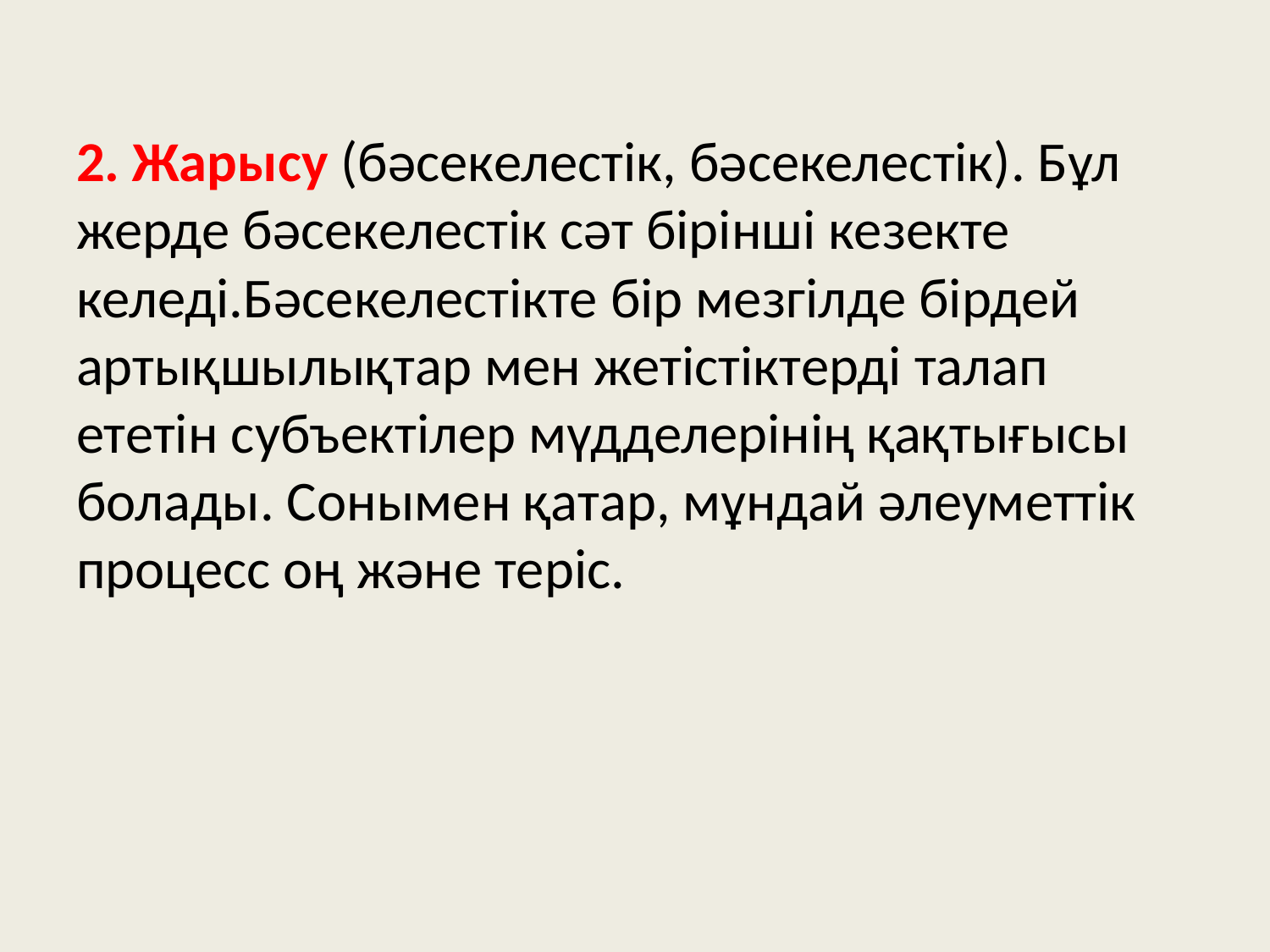

2. Жарысу (бәсекелестік, бәсекелестік). Бұл жерде бәсекелестік сәт бірінші кезекте келеді.Бәсекелестікте бір мезгілде бірдей артықшылықтар мен жетістіктерді талап ететін субъектілер мүдделерінің қақтығысы болады. Сонымен қатар, мұндай әлеуметтік процесс оң және теріс.